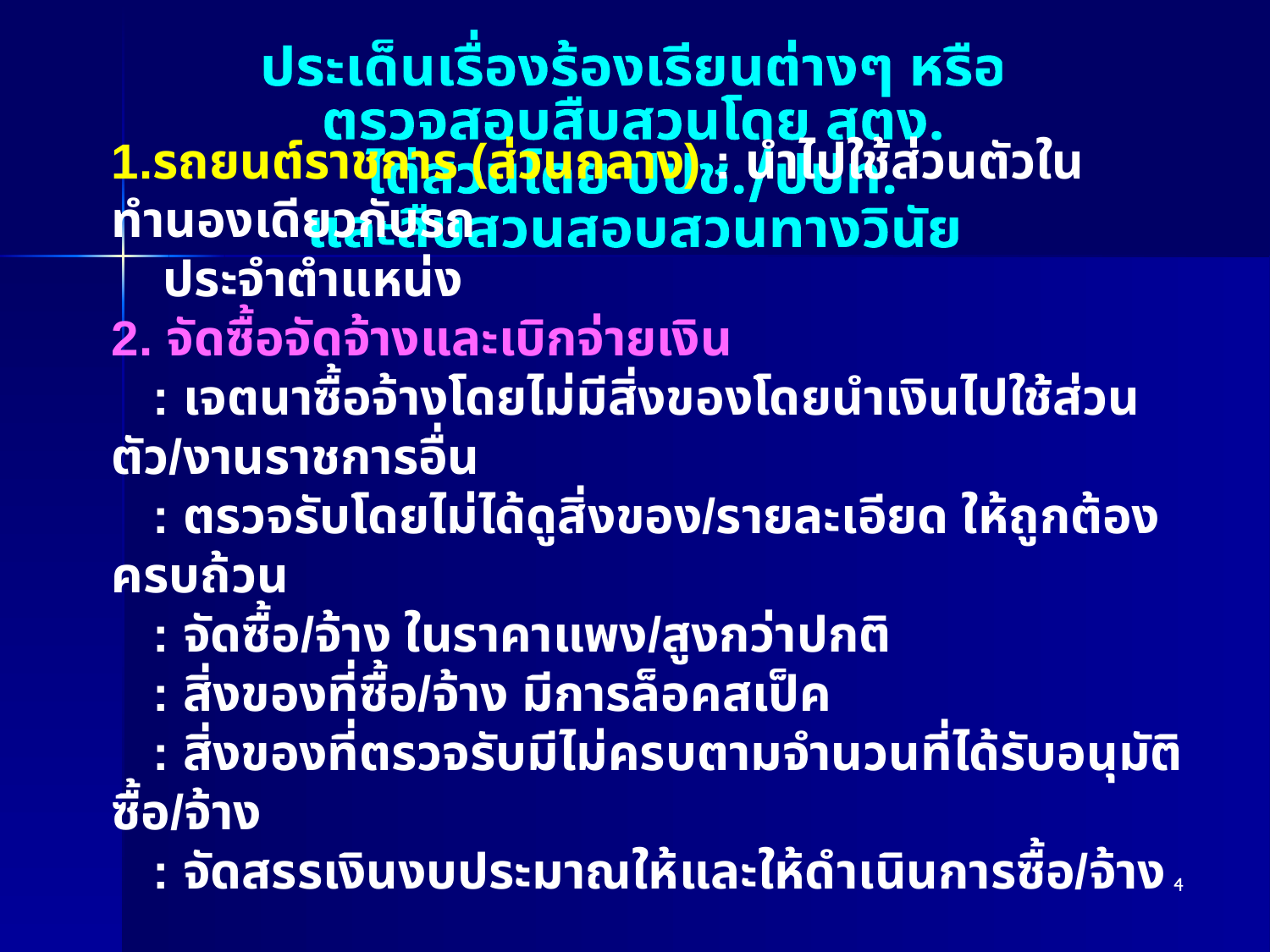

ประเด็นเรื่องร้องเรียนต่างๆ หรือ
ตรวจสอบสืบสวนโดย สตง.
ไต่สวนโดย ปปช./ปปท.
และสืบสวนสอบสวนทางวินัย

1.รถยนต์ราชการ (ส่วนกลาง) : นำไปใช้ส่วนตัวในทำนองเดียวกับรถ
    ประจำตำแหน่ง
2. จัดซื้อจัดจ้างและเบิกจ่ายเงิน
   : เจตนาซื้อจ้างโดยไม่มีสิ่งของโดยนำเงินไปใช้ส่วนตัว/งานราชการอื่น
   : ตรวจรับโดยไม่ได้ดูสิ่งของ/รายละเอียด ให้ถูกต้องครบถ้วน
   : จัดซื้อ/จ้าง ในราคาแพง/สูงกว่าปกติ
   : สิ่งของที่ซื้อ/จ้าง มีการล็อคสเป็ค
   : สิ่งของที่ตรวจรับมีไม่ครบตามจำนวนที่ได้รับอนุมัติซื้อ/จ้าง
   : จัดสรรเงินงบประมาณให้และให้ดำเนินการซื้อ/จ้าง
      จากผู้ขาย/ผู้รับจ้าง ที่ได้กำหนดไว้เฉพาะ

4